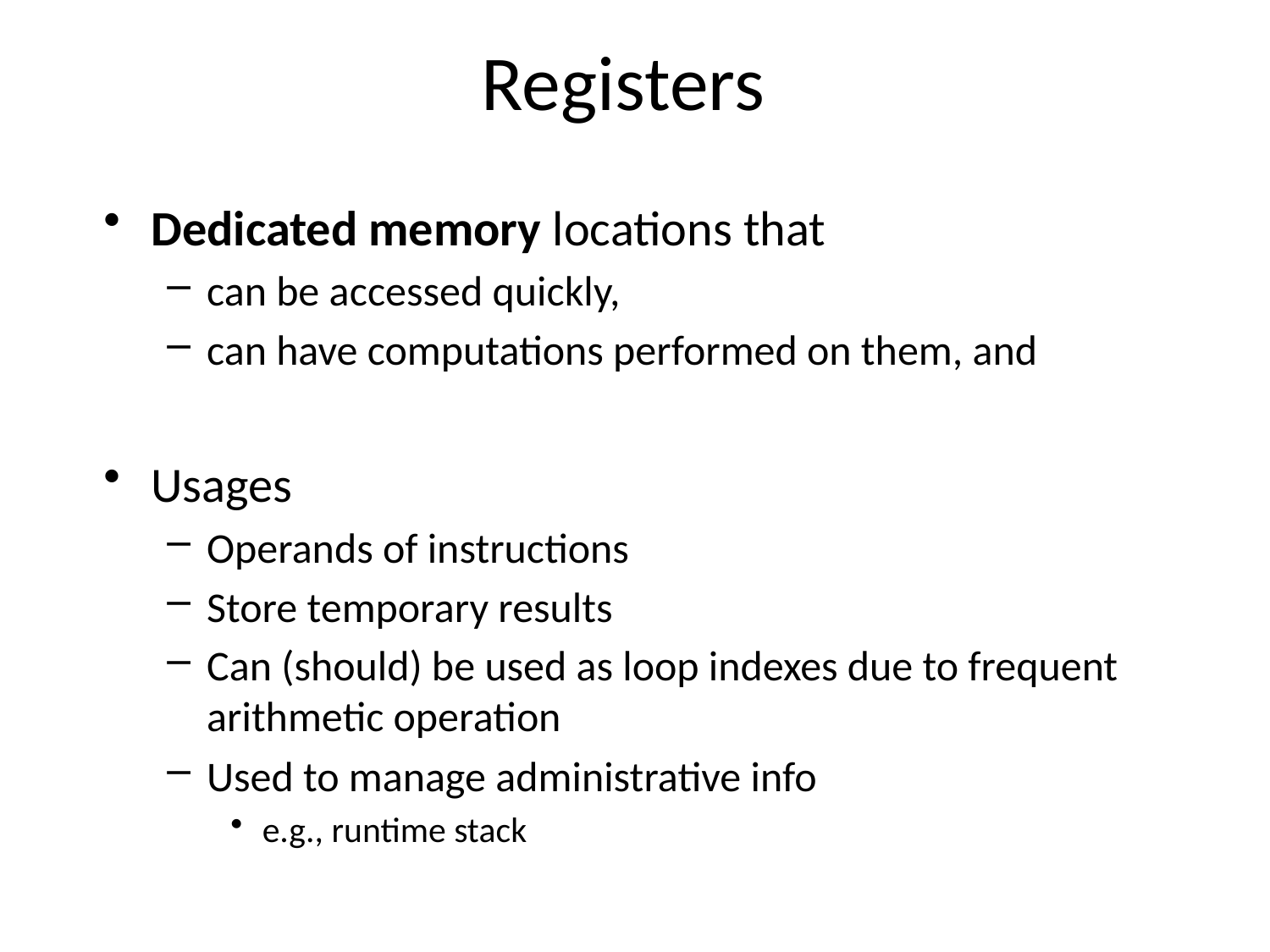

# Registers
Dedicated memory locations that
can be accessed quickly,
can have computations performed on them, and

Usages
Operands of instructions
Store temporary results
Can (should) be used as loop indexes due to frequent arithmetic operation
Used to manage administrative info
e.g., runtime stack